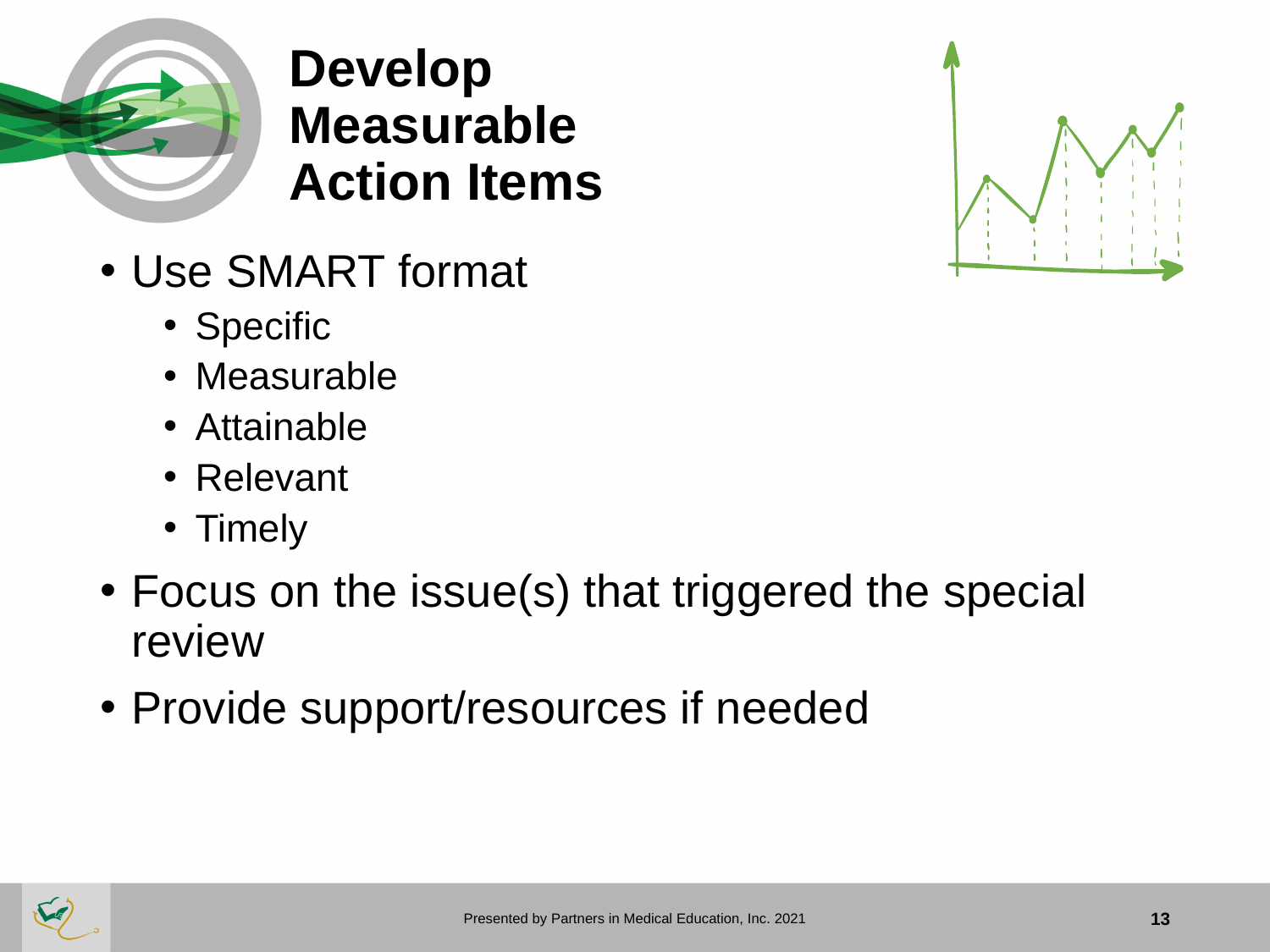

# Develop Measurable Action Items

Use SMART format
Specific
Measurable
Attainable
Relevant
Timely
Focus on the issue(s) that triggered the special review
Provide support/resources if needed

Presented by Partners in Medical Education, Inc. 2021
13